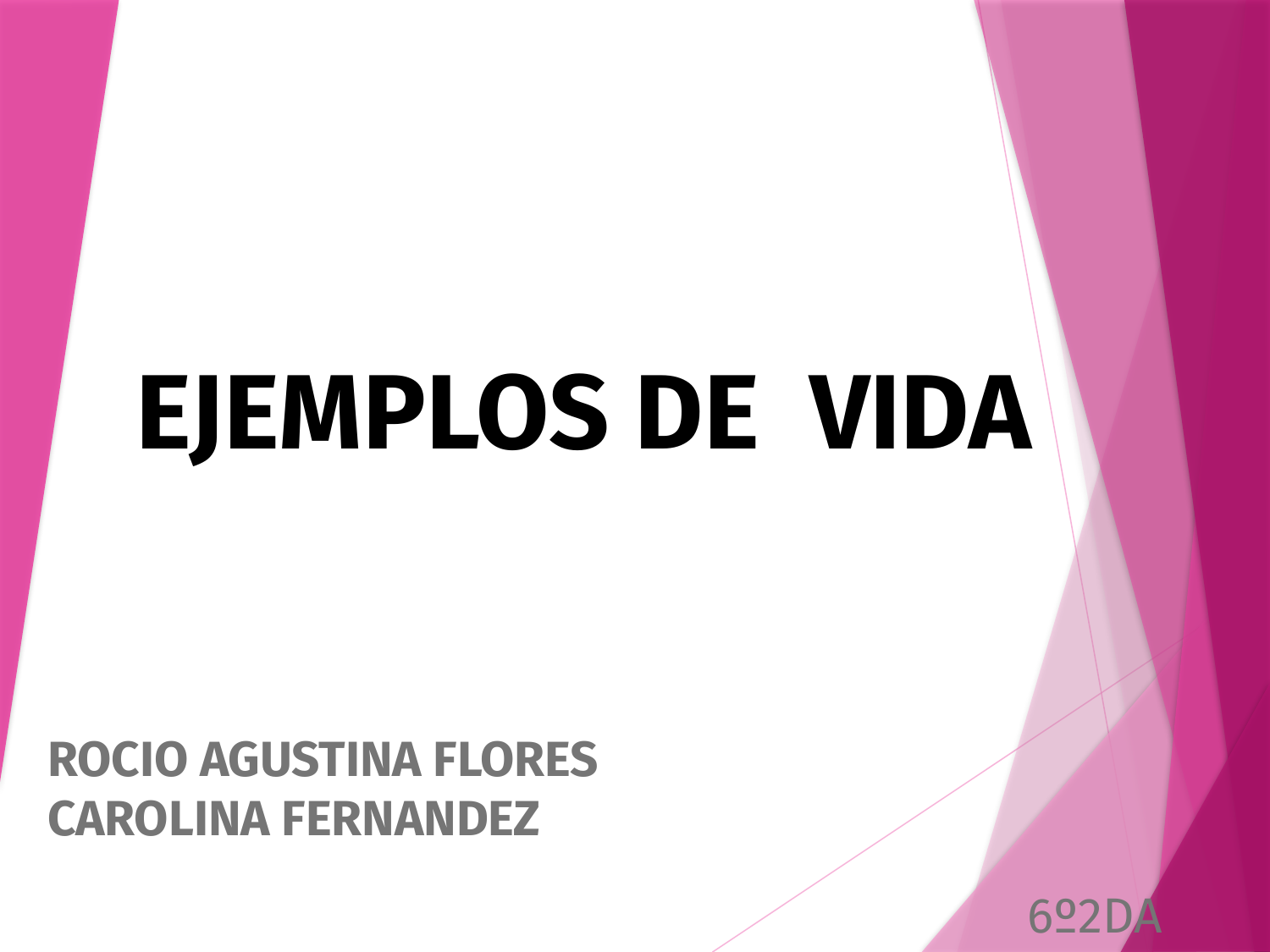

# EJEMPLOS DE  VIDA

ROCIO AGUSTINA FLORES
CAROLINA FERNANDEZ

6º2DA